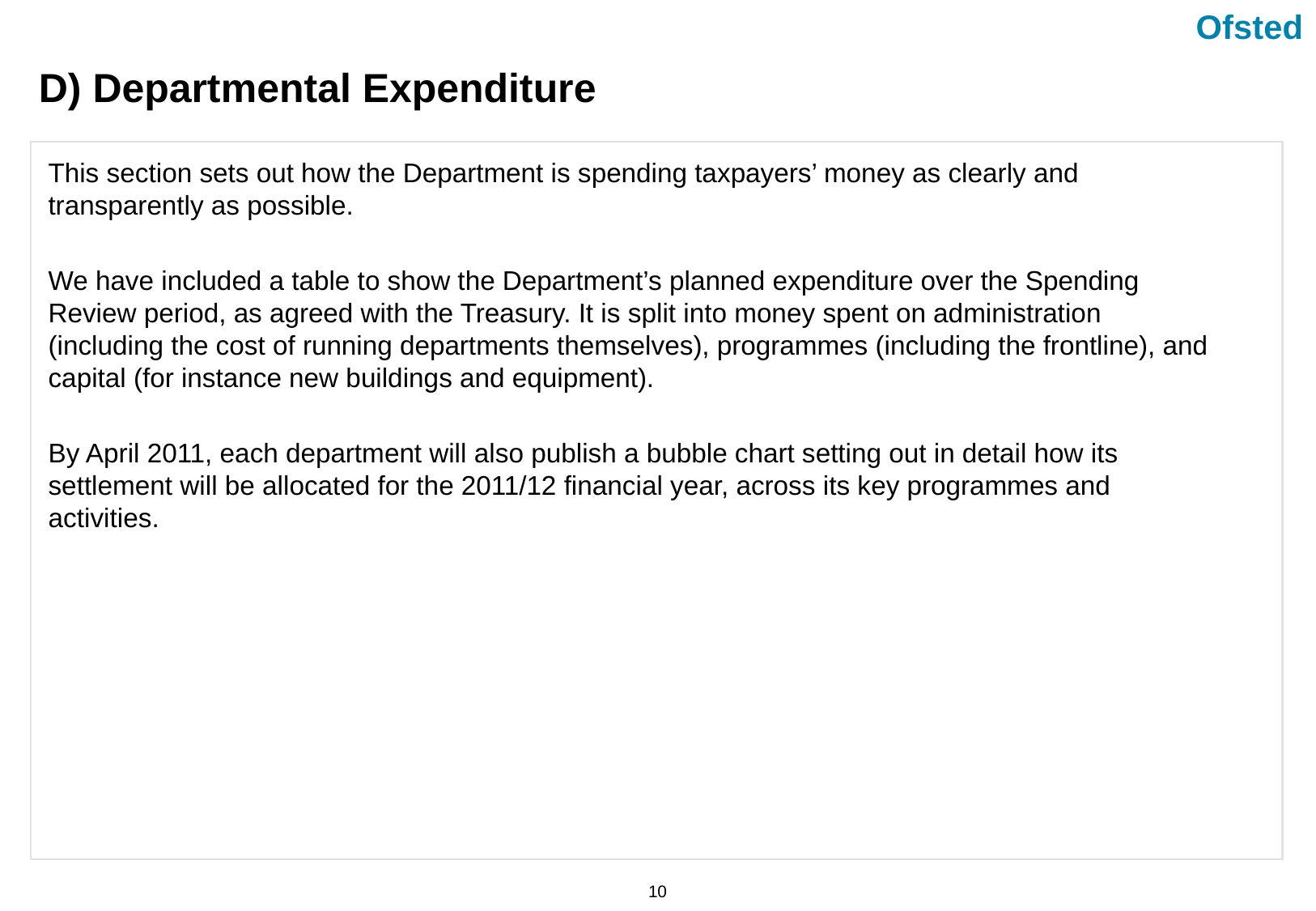

D) Departmental Expenditure

This section sets out how the Department is spending taxpayers’ money as clearly and transparently as possible.

We have included a table to show the Department’s planned expenditure over the Spending Review period, as agreed with the Treasury. It is split into money spent on administration (including the cost of running departments themselves), programmes (including the frontline), and capital (for instance new buildings and equipment).

By April 2011, each department will also publish a bubble chart setting out in detail how its settlement will be allocated for the 2011/12 financial year, across its key programmes and activities.